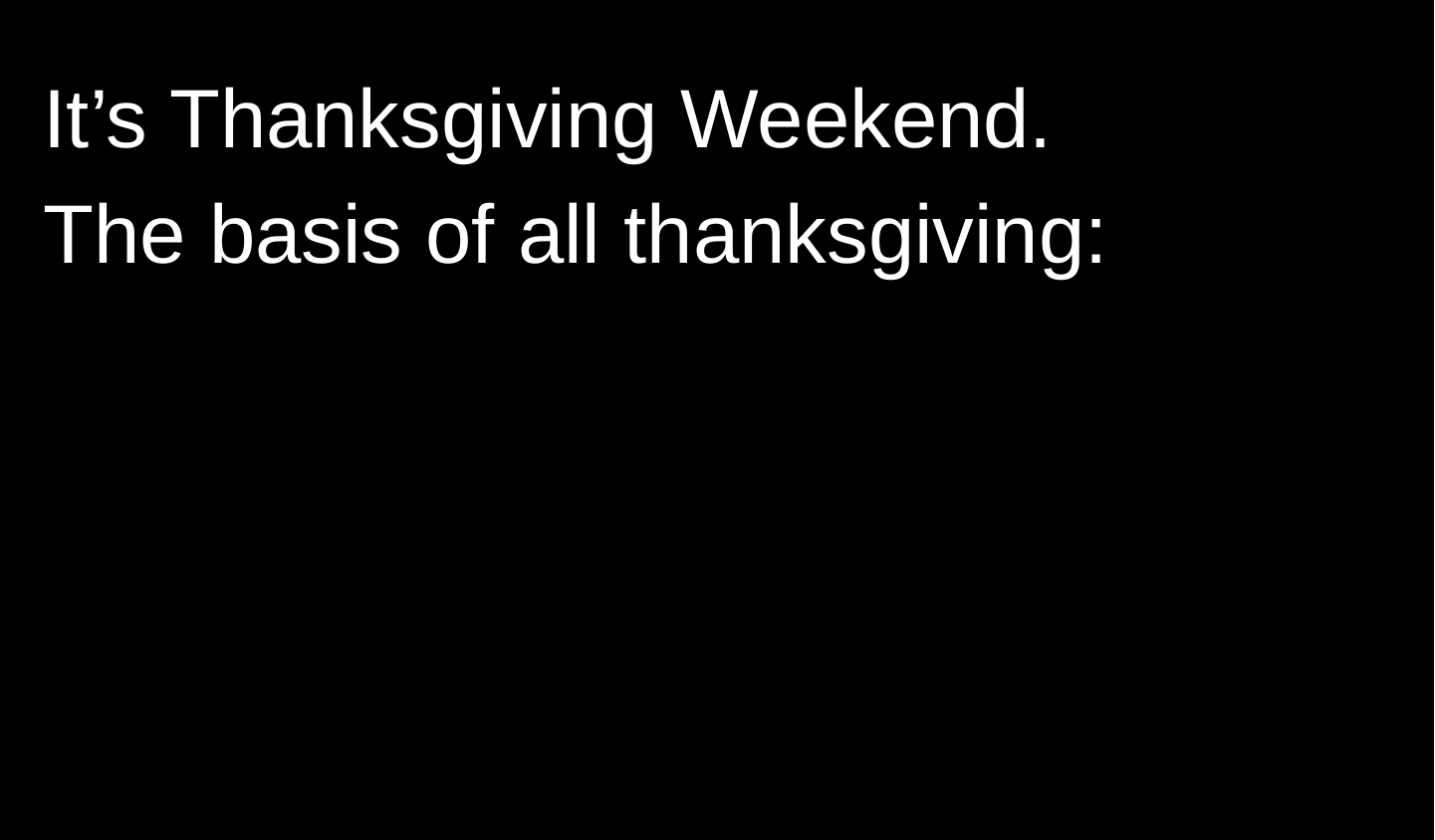

It’s Thanksgiving Weekend.
The basis of all thanksgiving: